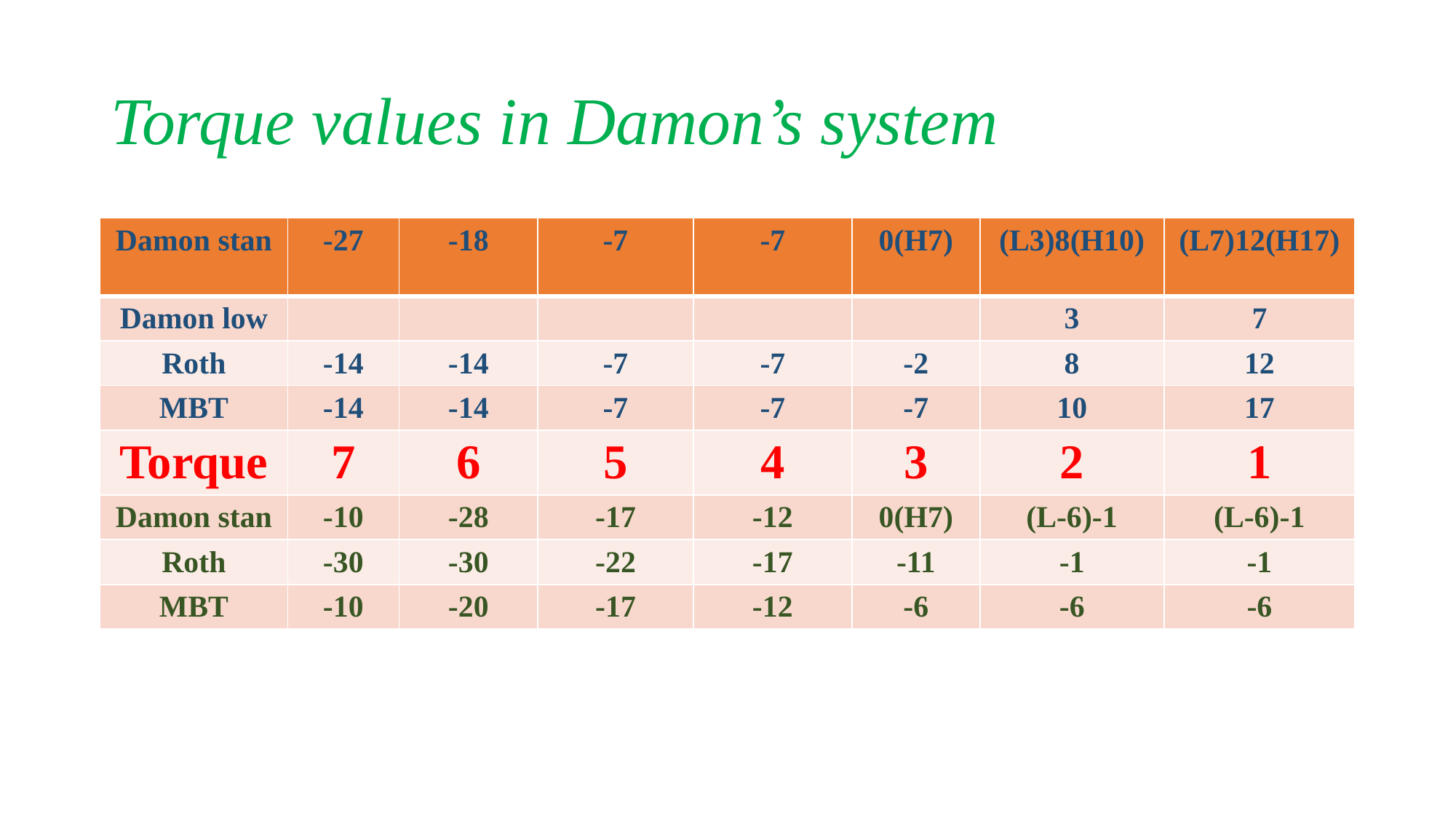

# Torque values in Damon’s system
| Damon stan | -27 | -18 | -7 | -7 | 0(H7) | (L3)8(H10) | (L7)12(H17) |
| --- | --- | --- | --- | --- | --- | --- | --- |
| Damon low |  |  |  |  |  | 3 | 7 |
| Roth | -14 | -14 | -7 | -7 | -2 | 8 | 12 |
| MBT | -14 | -14 | -7 | -7 | -7 | 10 | 17 |
| Torque | 7 | 6 | 5 | 4 | 3 | 2 | 1 |
| Damon stan | -10 | -28 | -17 | -12 | 0(H7) | (L-6)-1 | (L-6)-1 |
| Roth | -30 | -30 | -22 | -17 | -11 | -1 | -1 |
| MBT | -10 | -20 | -17 | -12 | -6 | -6 | -6 |